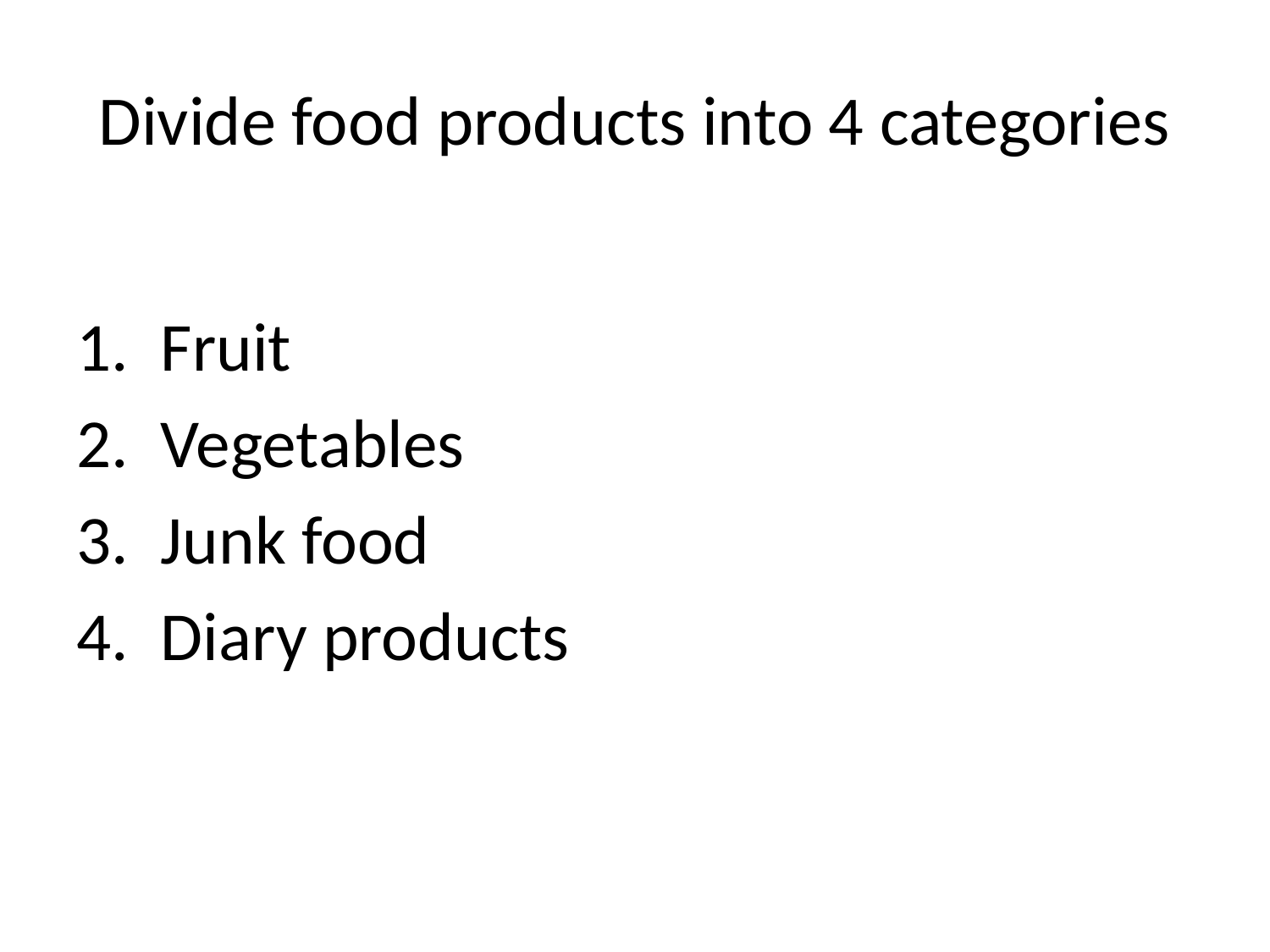

# Divide food products into 4 categories
Fruit
Vegetables
Junk food
Diary products